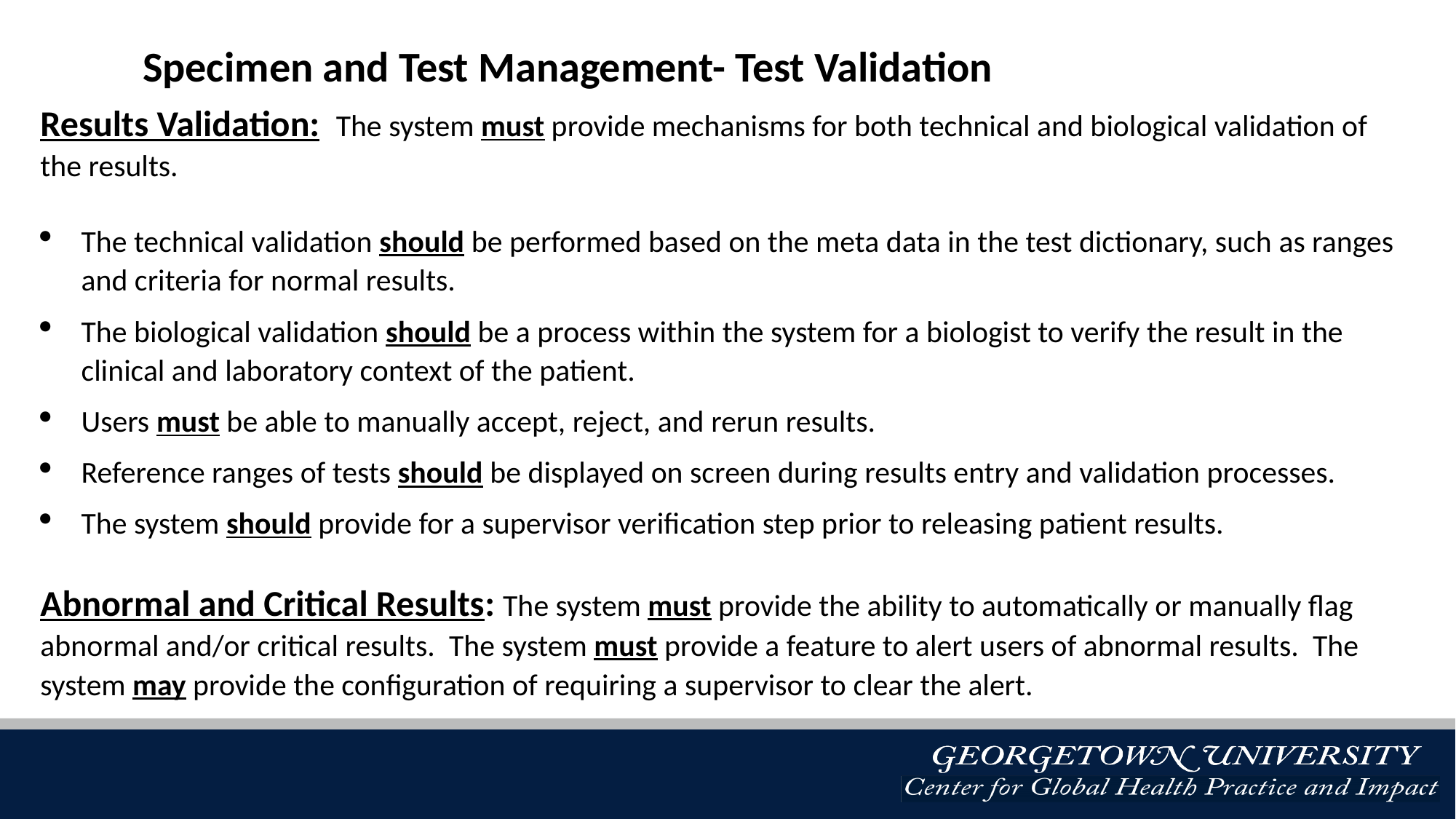

Specimen and Test Management- Test Validation
Results Validation:  The system must provide mechanisms for both technical and biological validation of the results.
The technical validation should be performed based on the meta data in the test dictionary, such as ranges and criteria for normal results.
The biological validation should be a process within the system for a biologist to verify the result in the clinical and laboratory context of the patient.
Users must be able to manually accept, reject, and rerun results.
Reference ranges of tests should be displayed on screen during results entry and validation processes.
The system should provide for a supervisor verification step prior to releasing patient results.
Abnormal and Critical Results: The system must provide the ability to automatically or manually flag abnormal and/or critical results.  The system must provide a feature to alert users of abnormal results.  The system may provide the configuration of requiring a supervisor to clear the alert.